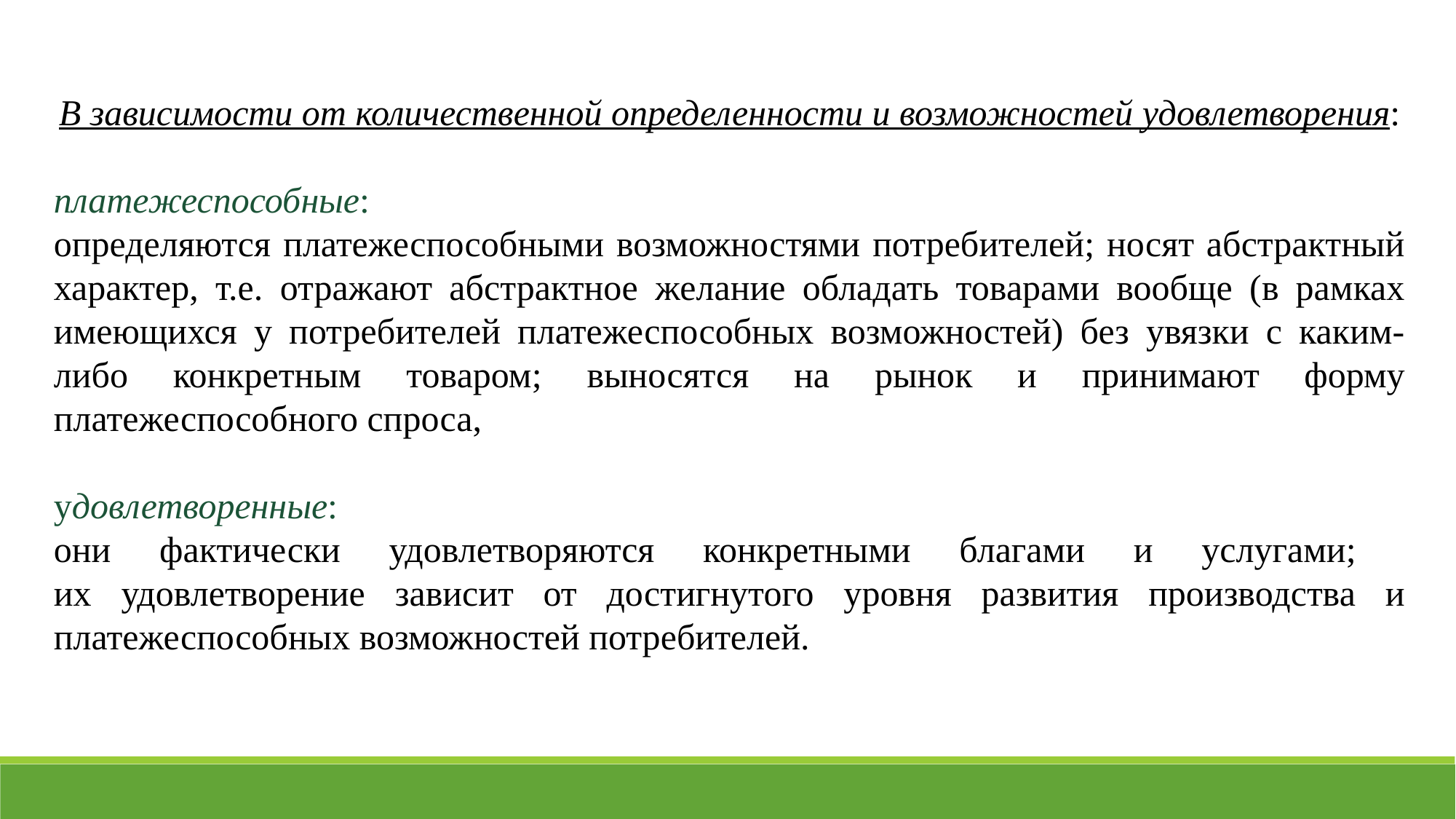

В зависимости от количественной определенности и возможностей удовлетворения:

платежеспособные:
определяются платежеспособными возможностями потребителей; носят абстрактный характер, т.е. отражают абстрактное желание обладать товарами вообще (в рамках имеющихся у потребителей платежеспособных возможностей) без увязки с каким-либо конкретным товаром; выносятся на рынок и принимают форму платежеспособного спроса,

удовлетворенные:
они фактически удовлетворяются конкретными благами и услугами;
их удовлетворение зависит от достигнутого уровня развития производства и платежеспособных возможностей потребителей.